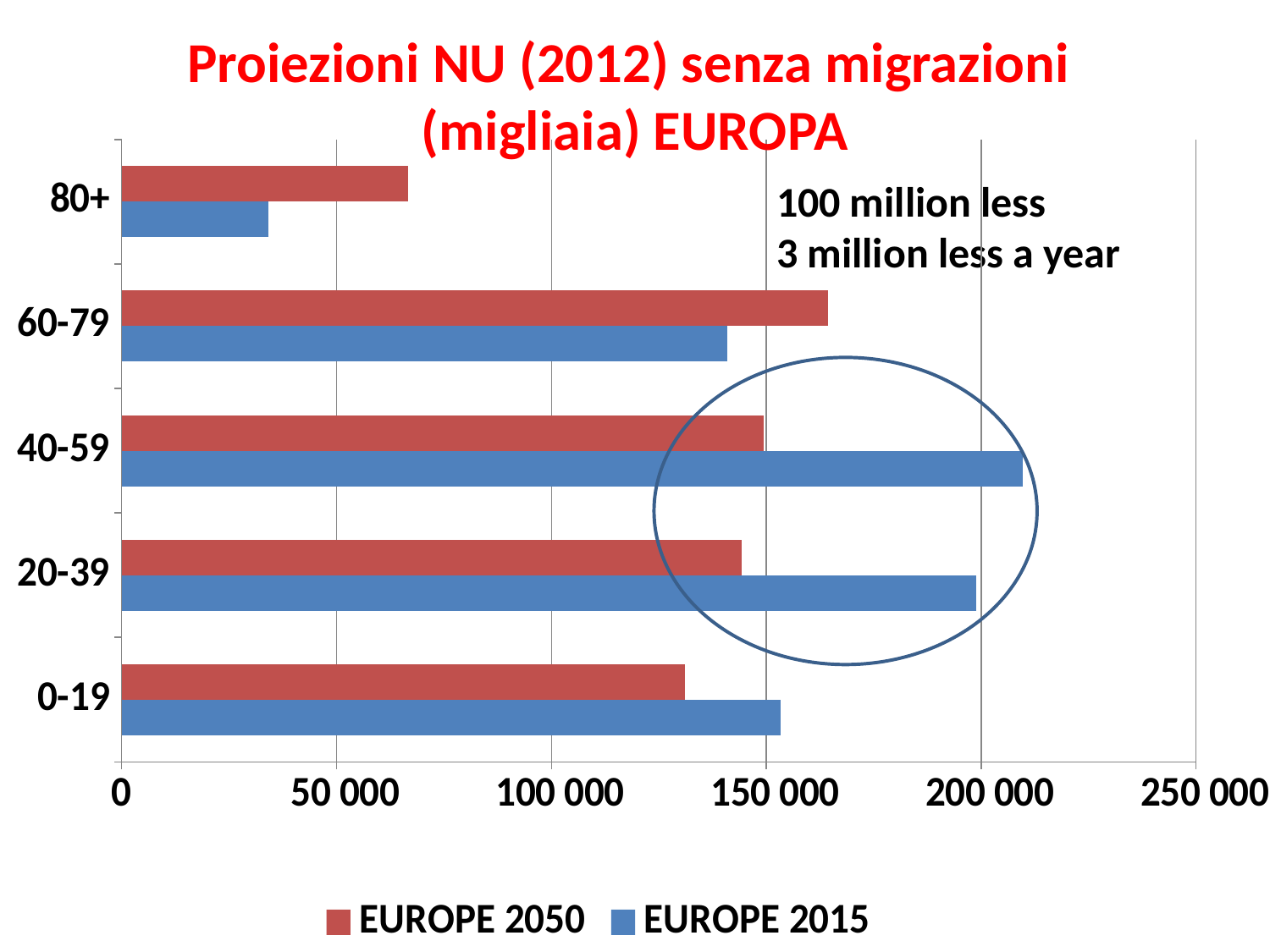

Proiezioni NU (2012) senza migrazioni
(migliaia) EUROPA

### Chart

| Category | EUROPE 2015 | EUROPE 2050 |
|---|---|---|
| 0-19 | 153362.50400000002 | 131136.476 |
| 20-39 | 198798.34600000002 | 144344.58099999998 |
| 40-59 | 209639.628 | 149324.807 |
| 60-79 | 140954.462 | 164281.83099999998 |
| 80+ | 34133.402 | 66572.508 |
100 million less
3 million less a year